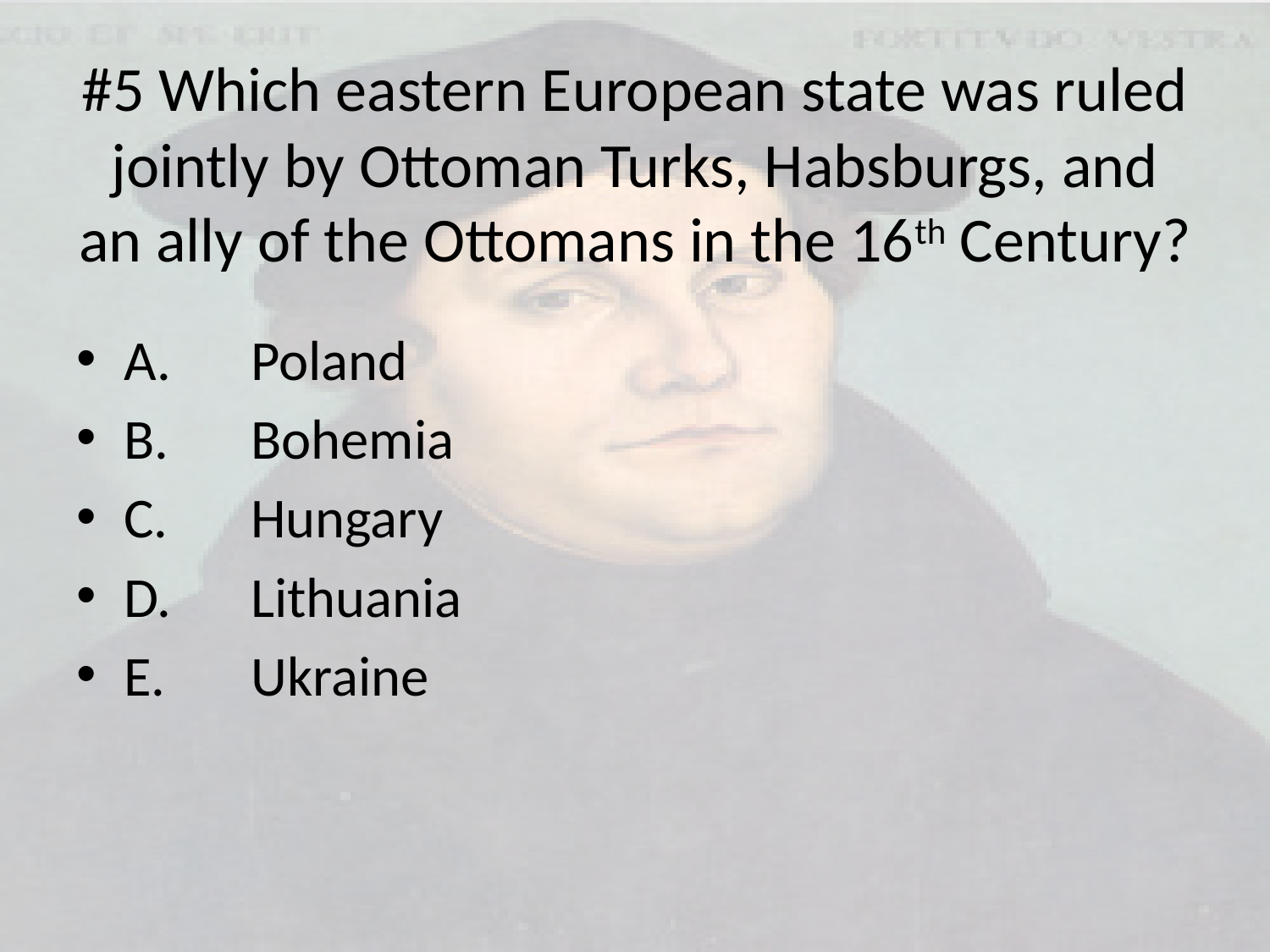

# #5 Which eastern European state was ruled jointly by Ottoman Turks, Habsburgs, and an ally of the Ottomans in the 16th Century?
A.	Poland
B.	Bohemia
C.	Hungary
D.	Lithuania
E.	Ukraine